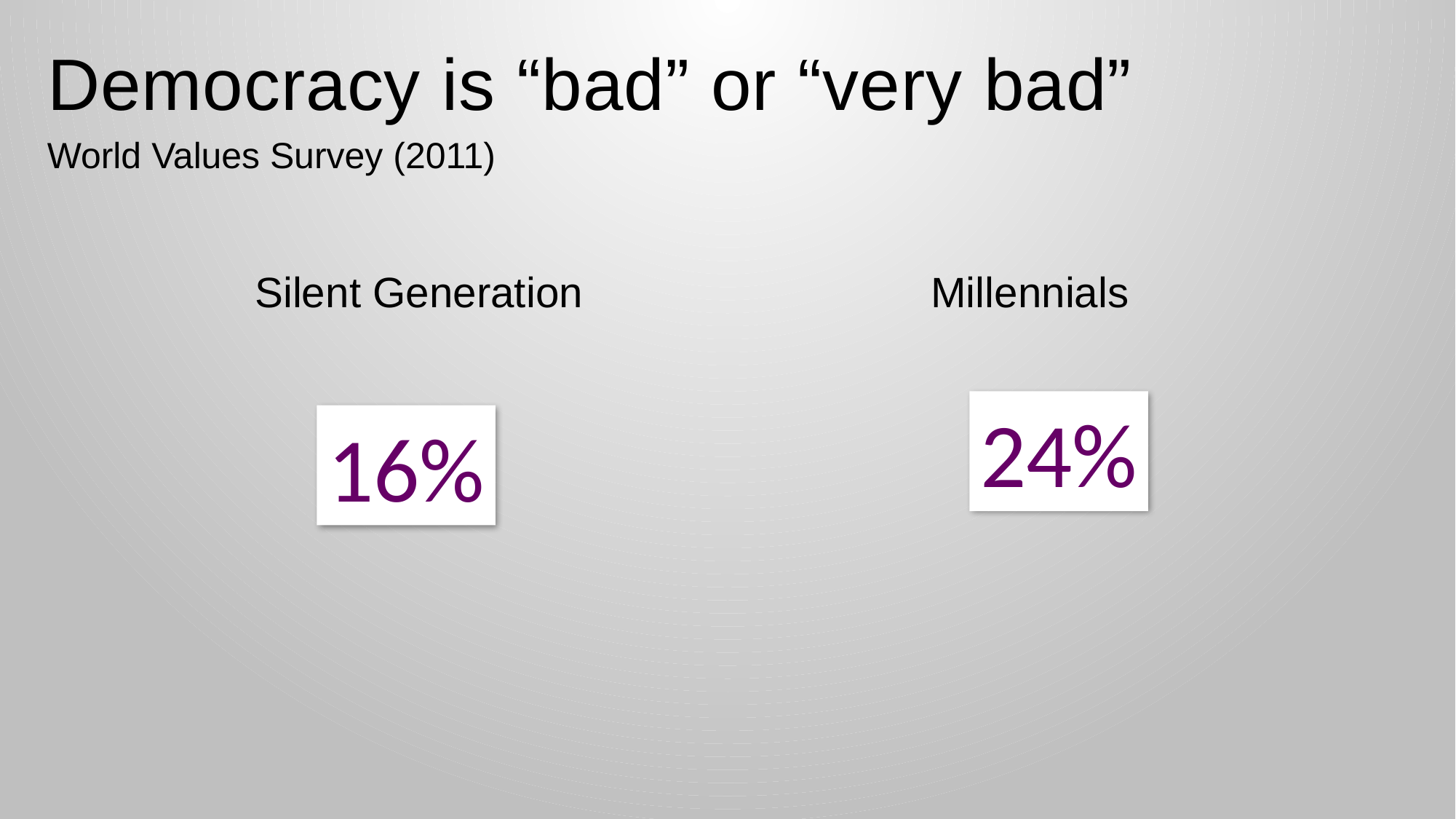

# Democracy is “bad” or “very bad”
World Values Survey (2011)
Silent Generation
Millennials
24%
16%